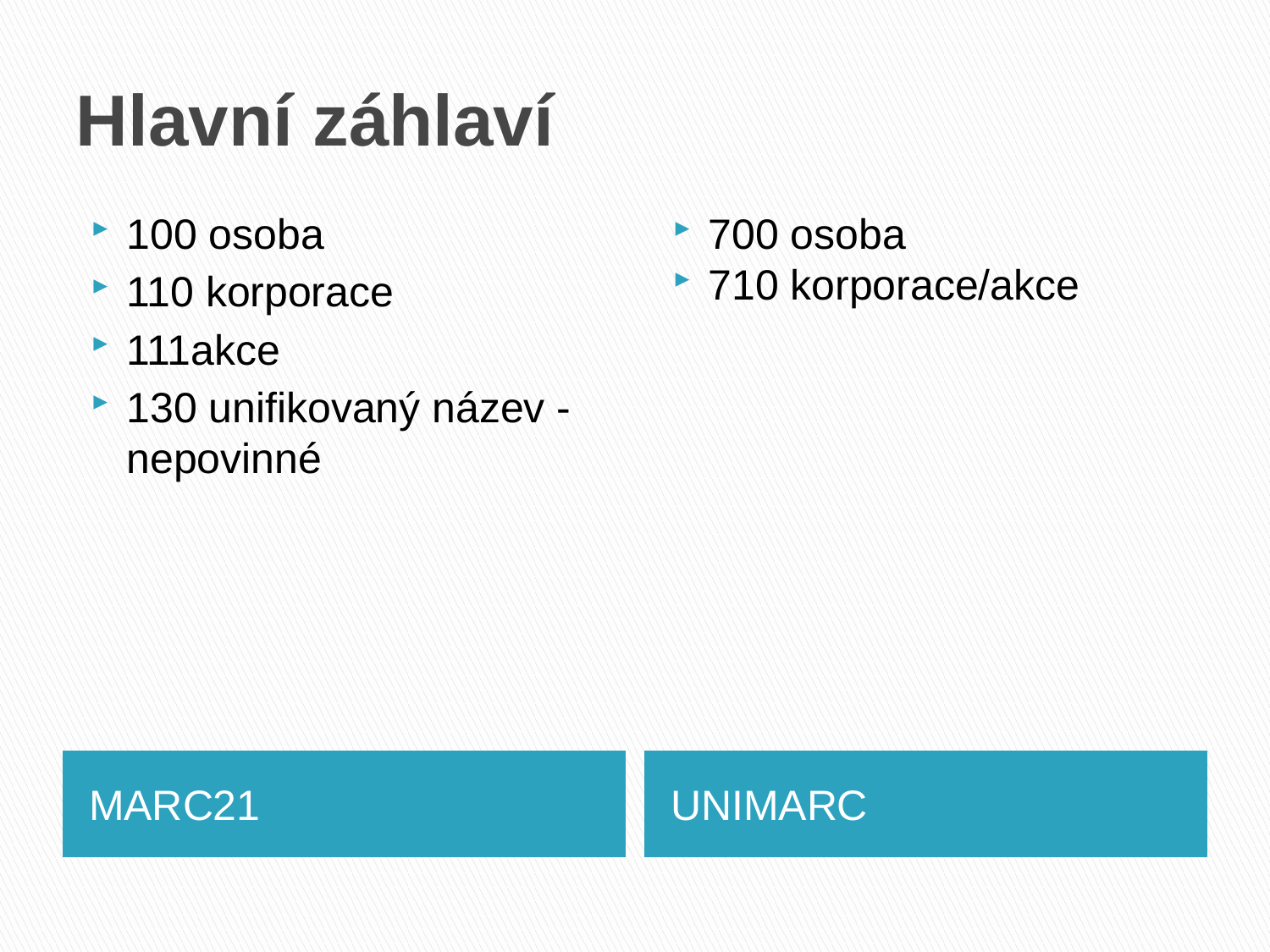

# Hlavní záhlaví
100 osoba
110 korporace
111akce
130 unifikovaný název - nepovinné
700 osoba
710 korporace/akce
MARC21
UNIMARC